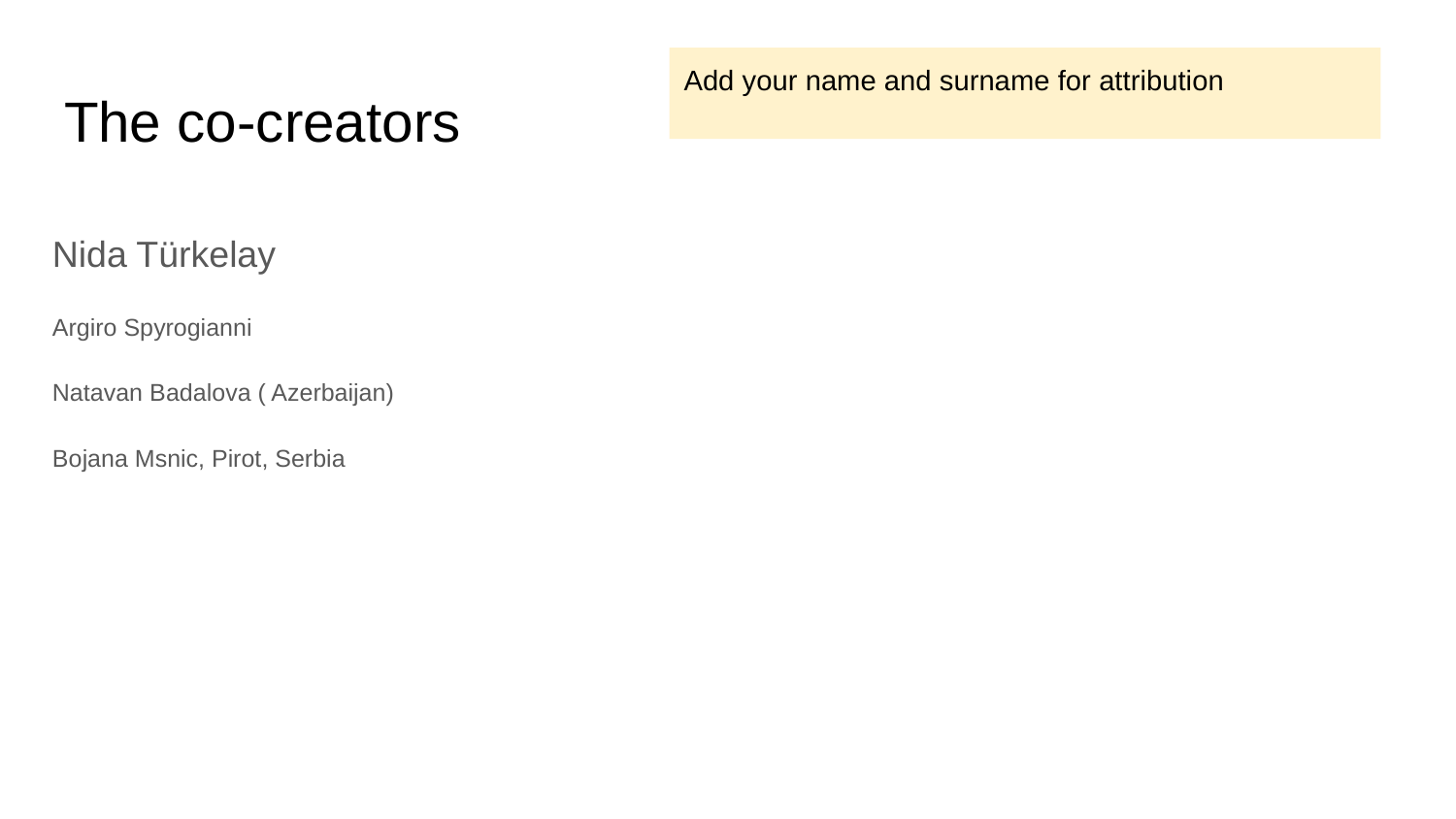

Add your name and surname for attribution
# The co-creators
Nida Türkelay
Argiro Spyrogianni
Natavan Badalova ( Azerbaijan)
Bojana Msnic, Pirot, Serbia